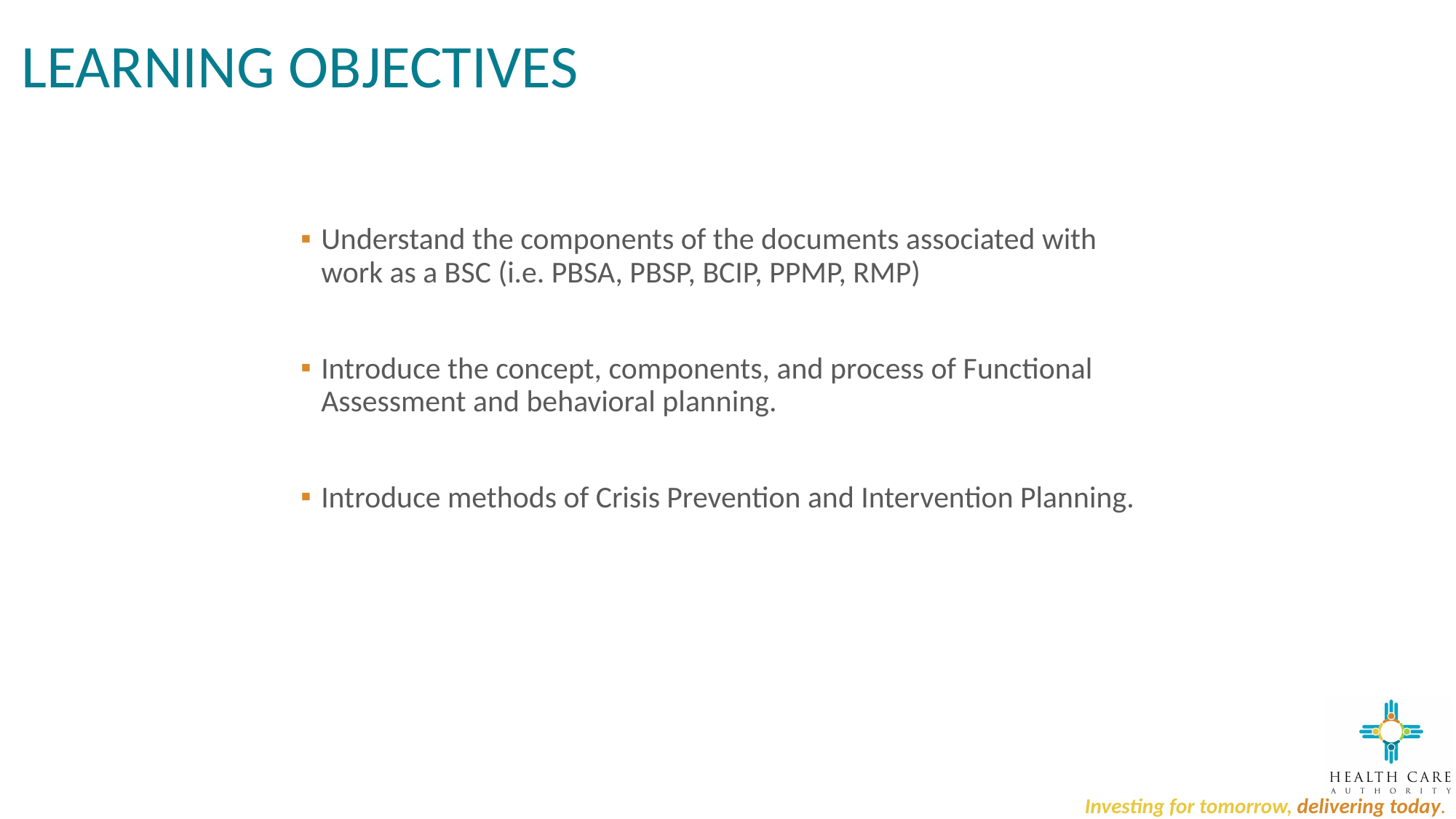

# Learning Objectives
Understand the components of the documents associated with work as a BSC (i.e. PBSA, PBSP, BCIP, PPMP, RMP)

Introduce the concept, components, and process of Functional Assessment and behavioral planning.

Introduce methods of Crisis Prevention and Intervention Planning.